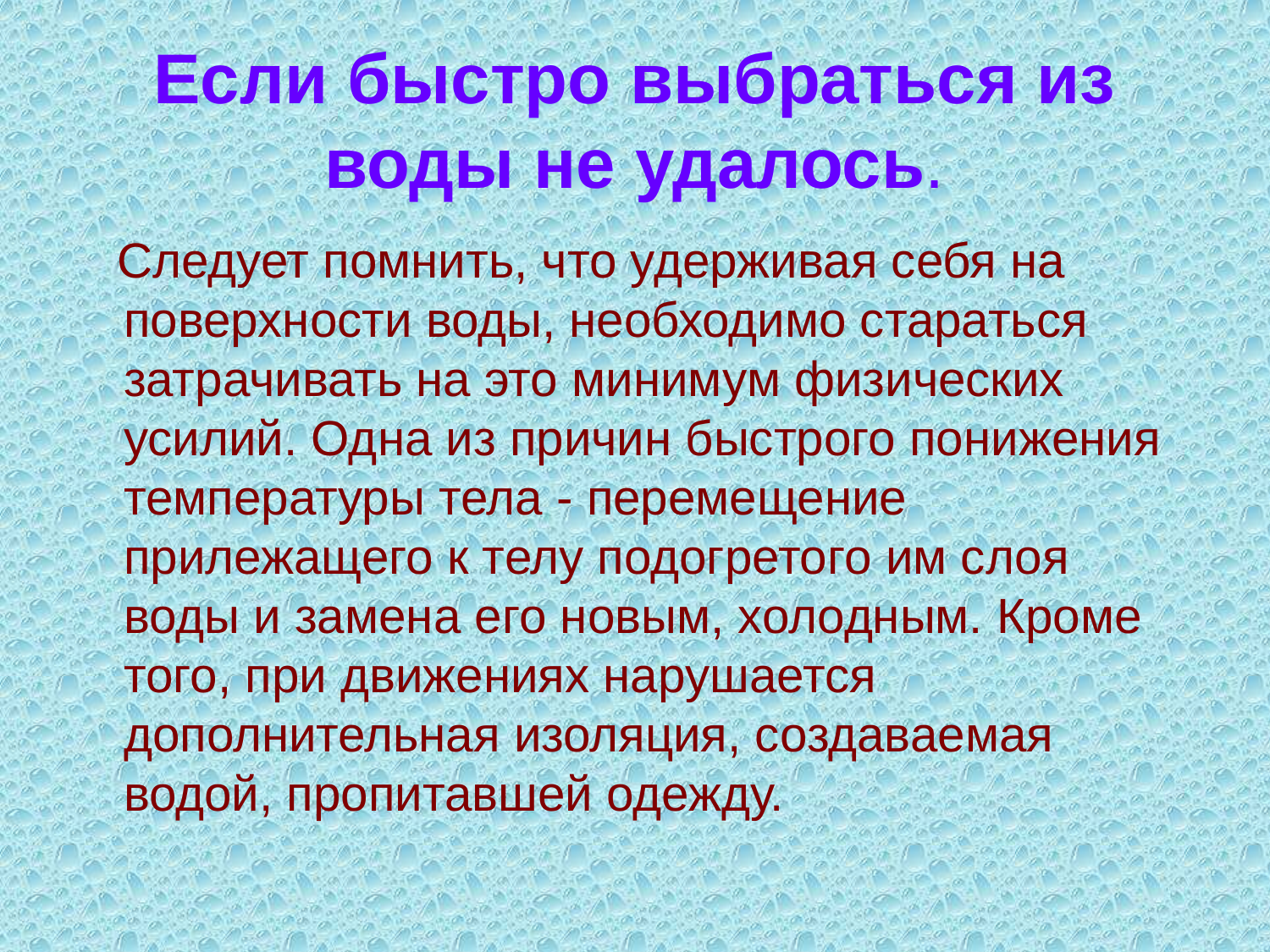

# Если быстро выбраться из воды не удалось.
   Следует помнить, что удерживая себя на поверхности воды, необходимо стараться затрачивать на это минимум физических усилий. Одна из причин быстрого понижения температуры тела - перемещение прилежащего к телу подогретого им слоя воды и замена его новым, холодным. Кроме того, при движениях нарушается дополнительная изоляция, создаваемая водой, пропитавшей одежду.